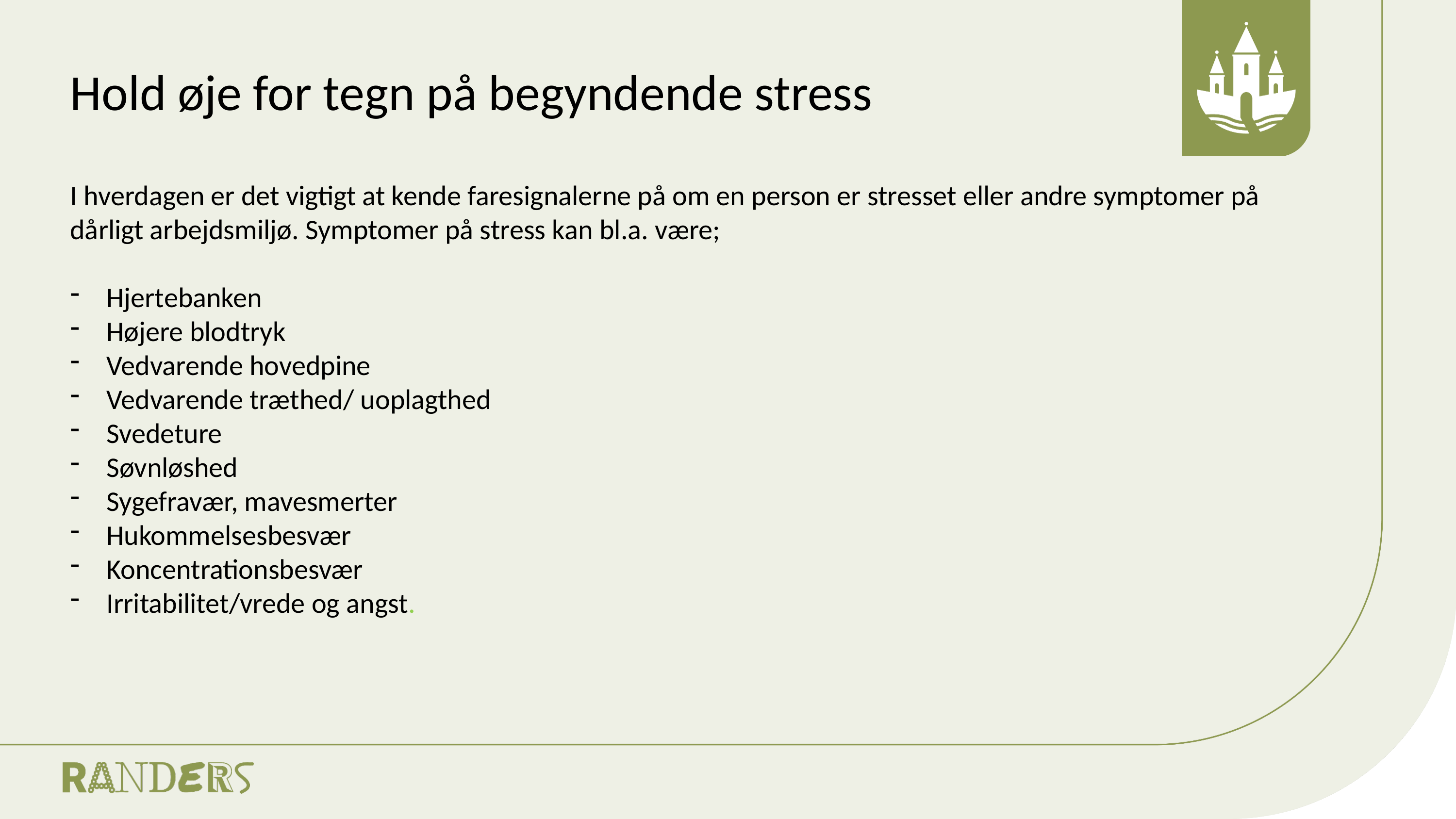

# Hold øje for tegn på begyndende stress
I hverdagen er det vigtigt at kende faresignalerne på om en person er stresset eller andre symptomer på dårligt arbejdsmiljø. Symptomer på stress kan bl.a. være;
Hjertebanken
Højere blodtryk
Vedvarende hovedpine
Vedvarende træthed/ uoplagthed
Svedeture
Søvnløshed
Sygefravær, mavesmerter
Hukommelsesbesvær
Koncentrationsbesvær
Irritabilitet/vrede og angst.